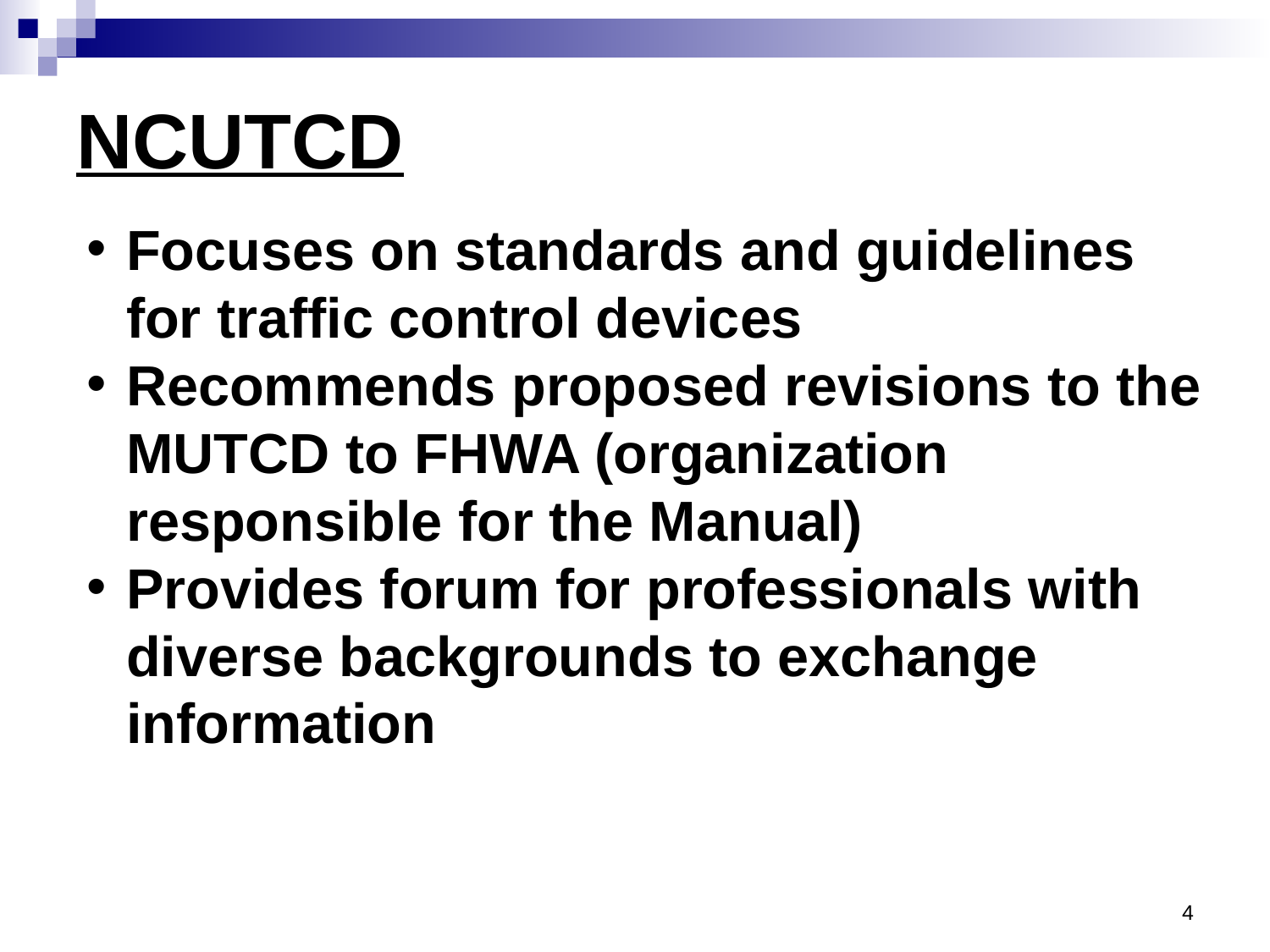

# NCUTCD
Focuses on standards and guidelines for traffic control devices
Recommends proposed revisions to the MUTCD to FHWA (organization responsible for the Manual)
Provides forum for professionals with diverse backgrounds to exchange information

4